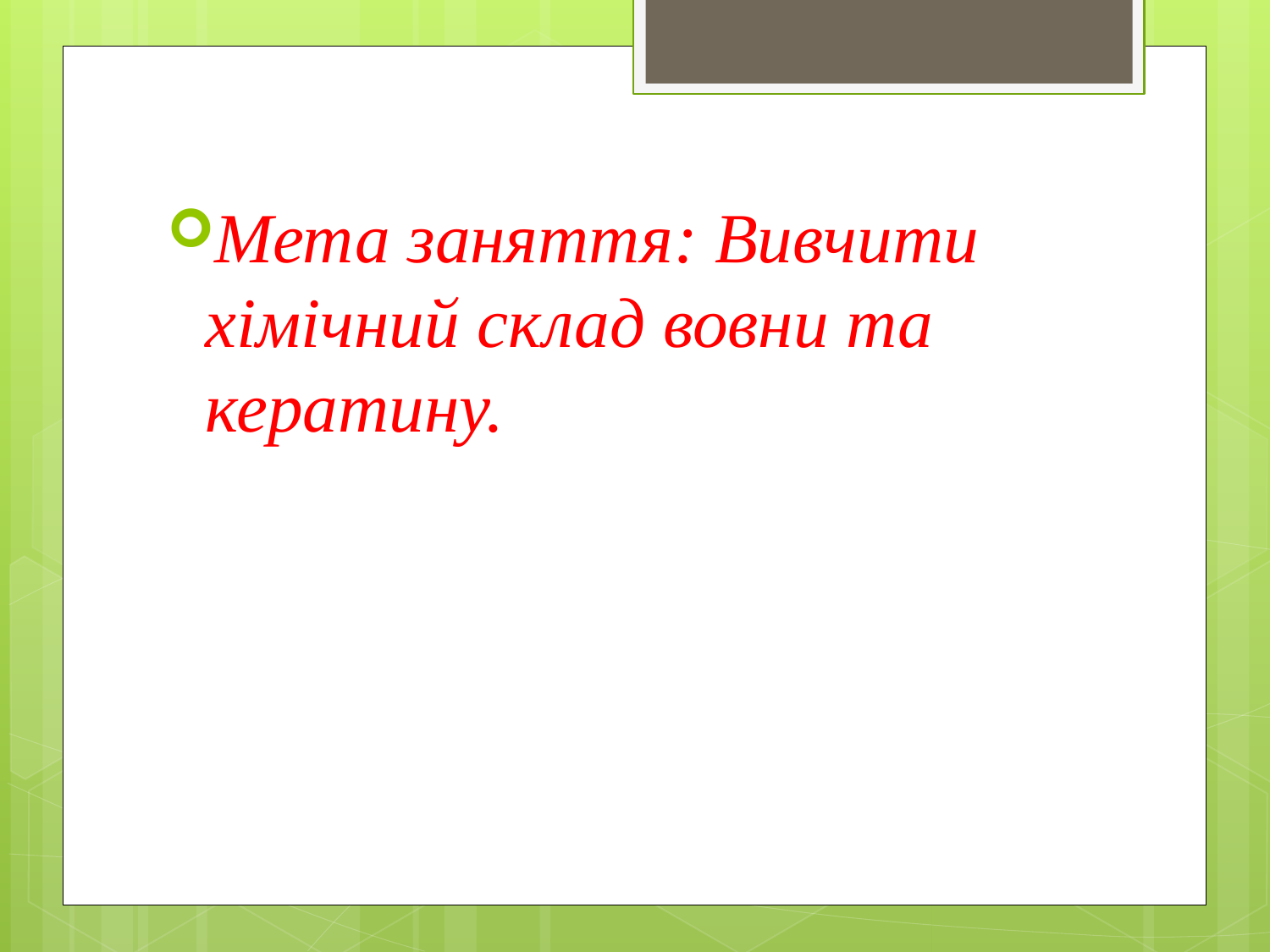

Мета заняття: Вивчити хімічний склад вовни та кератину.